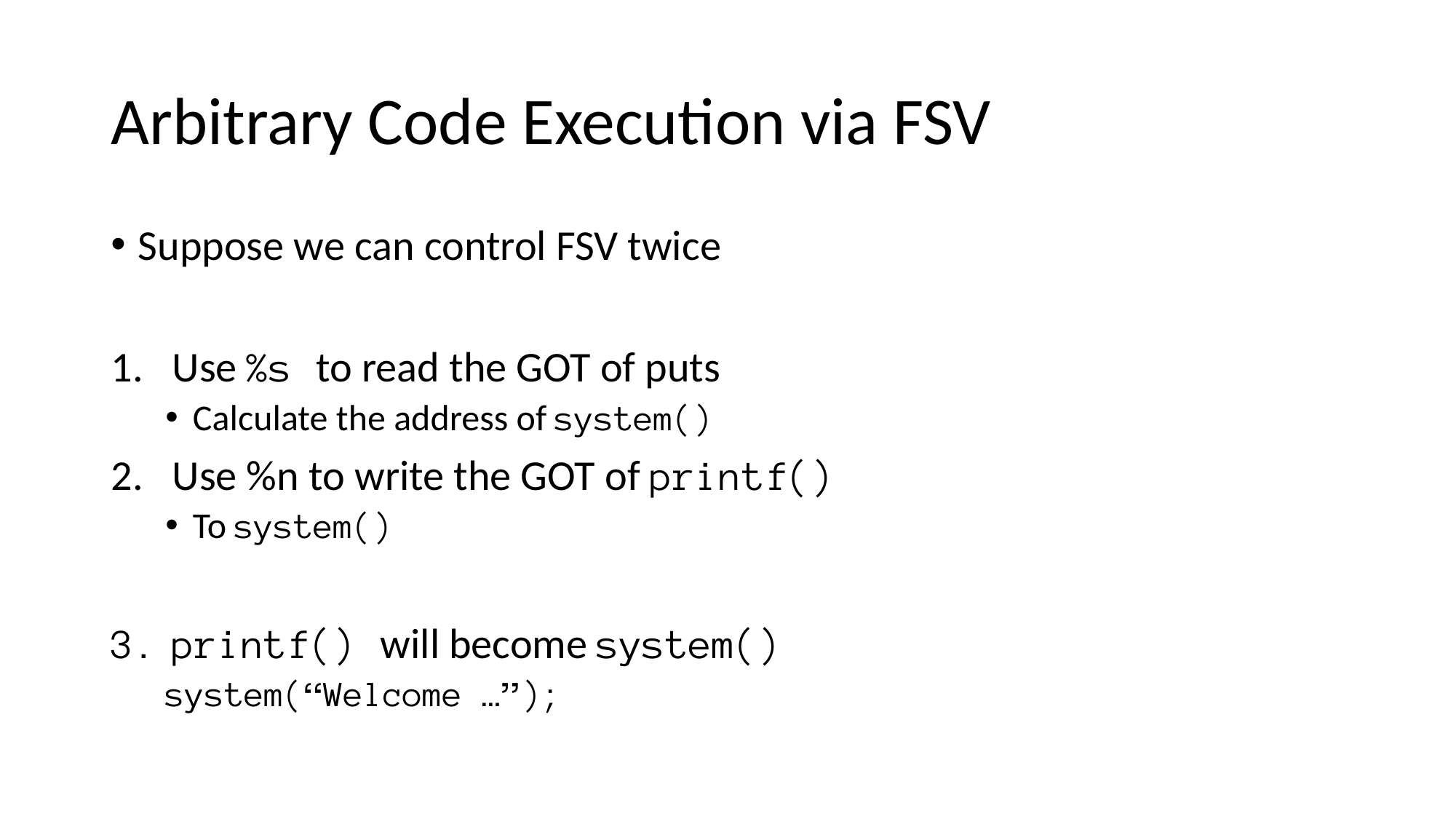

# Arbitrary Code Execution via FSV
Suppose we can control FSV twice

Use %s to read the GOT of puts
Calculate the address of system()
Use %n to write the GOT of printf()
To system()

printf() will become system()
system(“Welcome …”);